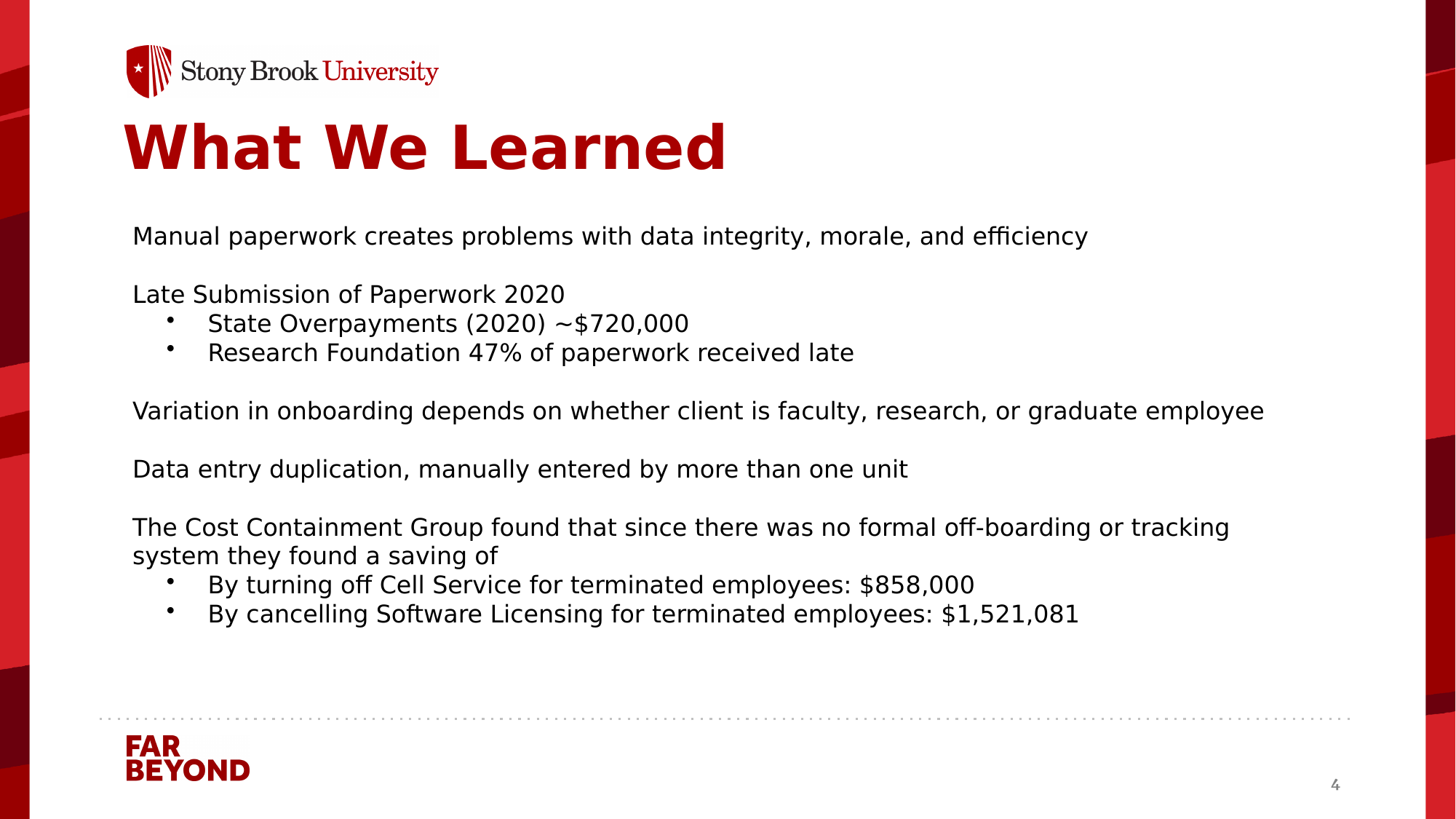

# What We Learned
Manual paperwork creates problems with data integrity, morale, and efficiency

Late Submission of Paperwork 2020
State Overpayments (2020) ~$720,000
Research Foundation 47% of paperwork received late

Variation in onboarding depends on whether client is faculty, research, or graduate employee

Data entry duplication, manually entered by more than one unit

The Cost Containment Group found that since there was no formal off-boarding or tracking system they found a saving of
By turning off Cell Service for terminated employees: $858,000
By cancelling Software Licensing for terminated employees: $1,521,081
4